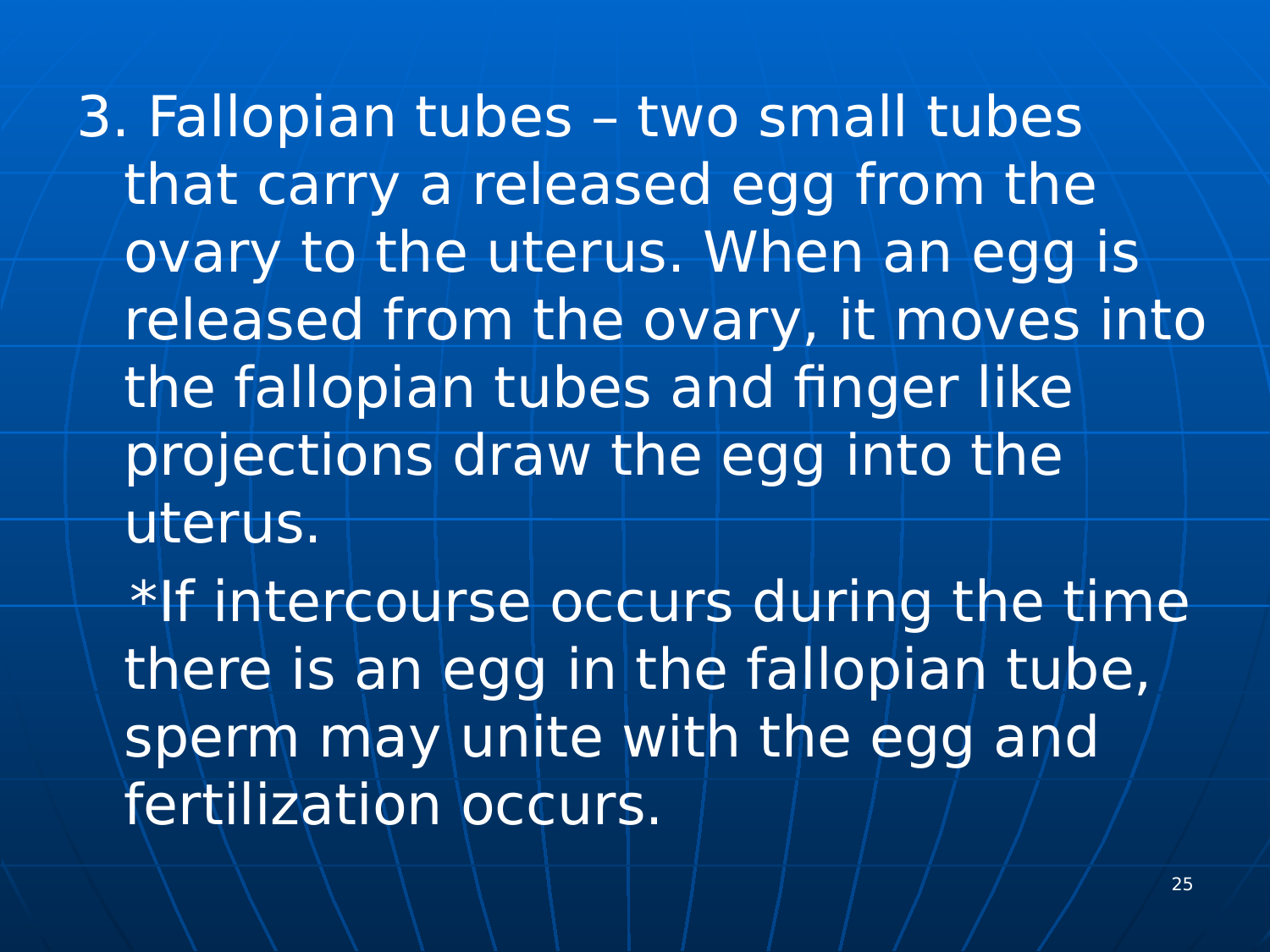

#
3. Fallopian tubes – two small tubes that carry a released egg from the ovary to the uterus. When an egg is released from the ovary, it moves into the fallopian tubes and finger like projections draw the egg into the uterus.
   *If intercourse occurs during the time there is an egg in the fallopian tube, sperm may unite with the egg and fertilization occurs.
25